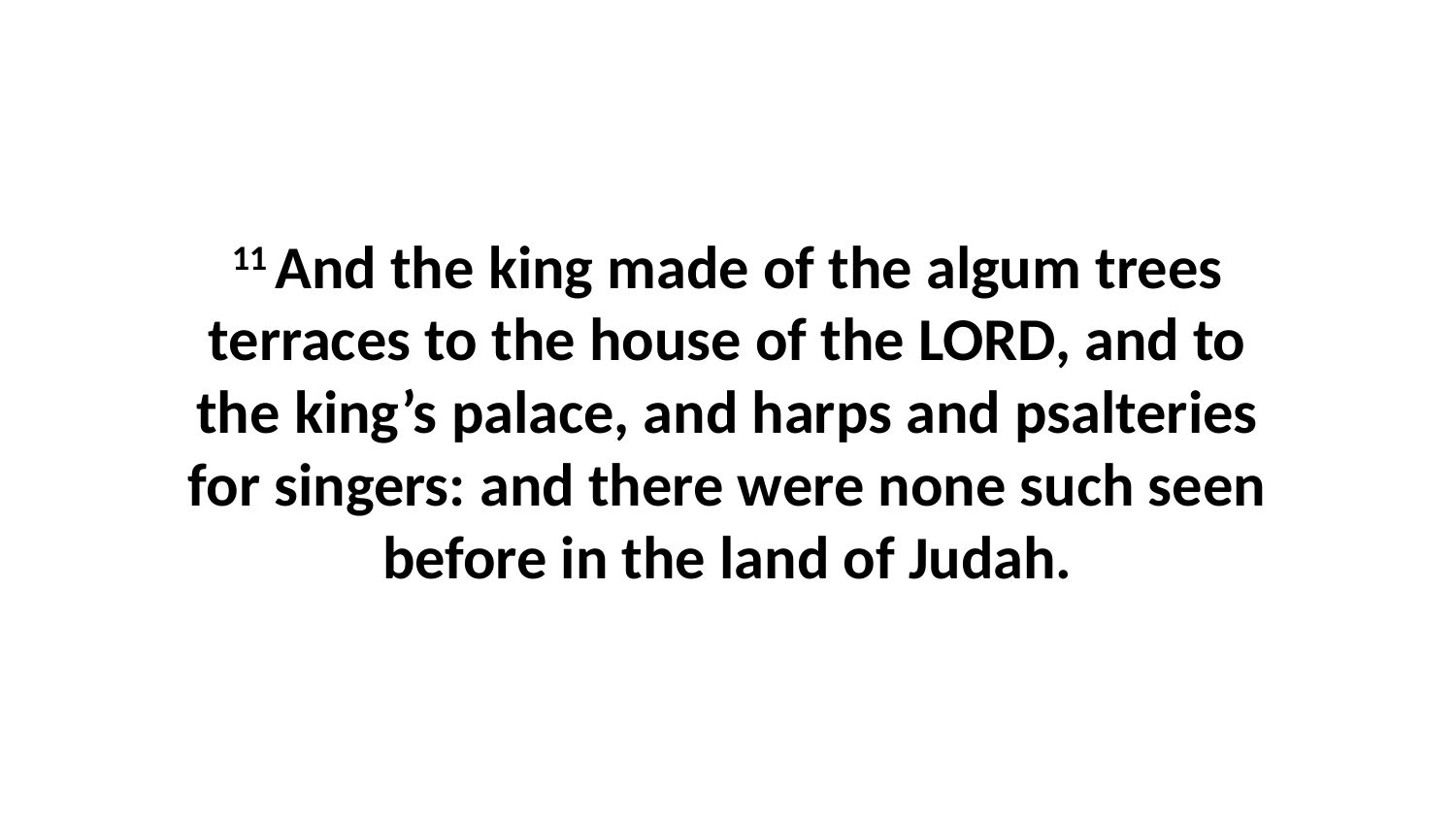

11 And the king made of the algum trees terraces to the house of the LORD, and to the king’s palace, and harps and psalteries for singers: and there were none such seen before in the land of Judah.